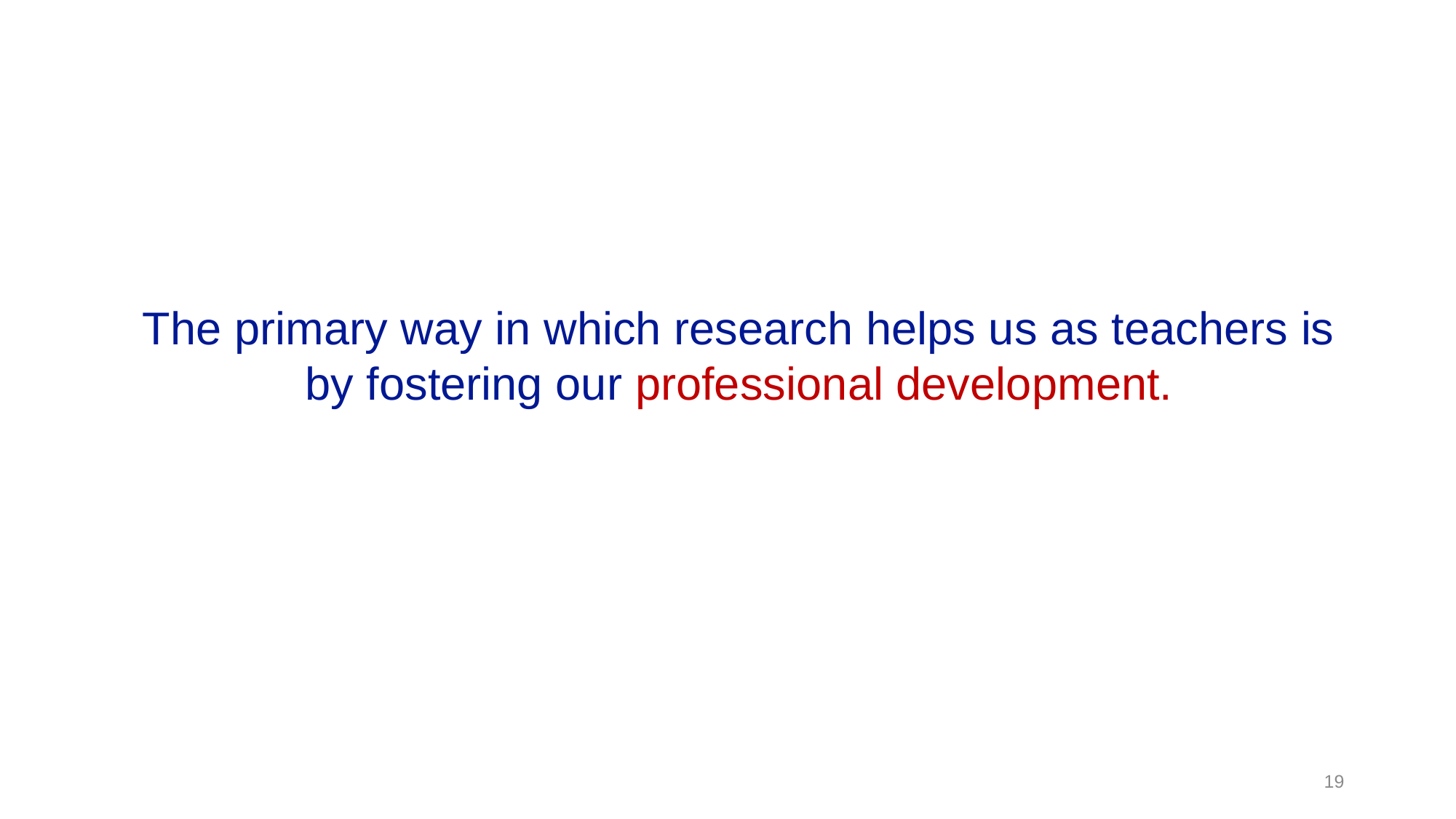

# The primary way in which research helps us as teachers is by fostering our professional development.
19